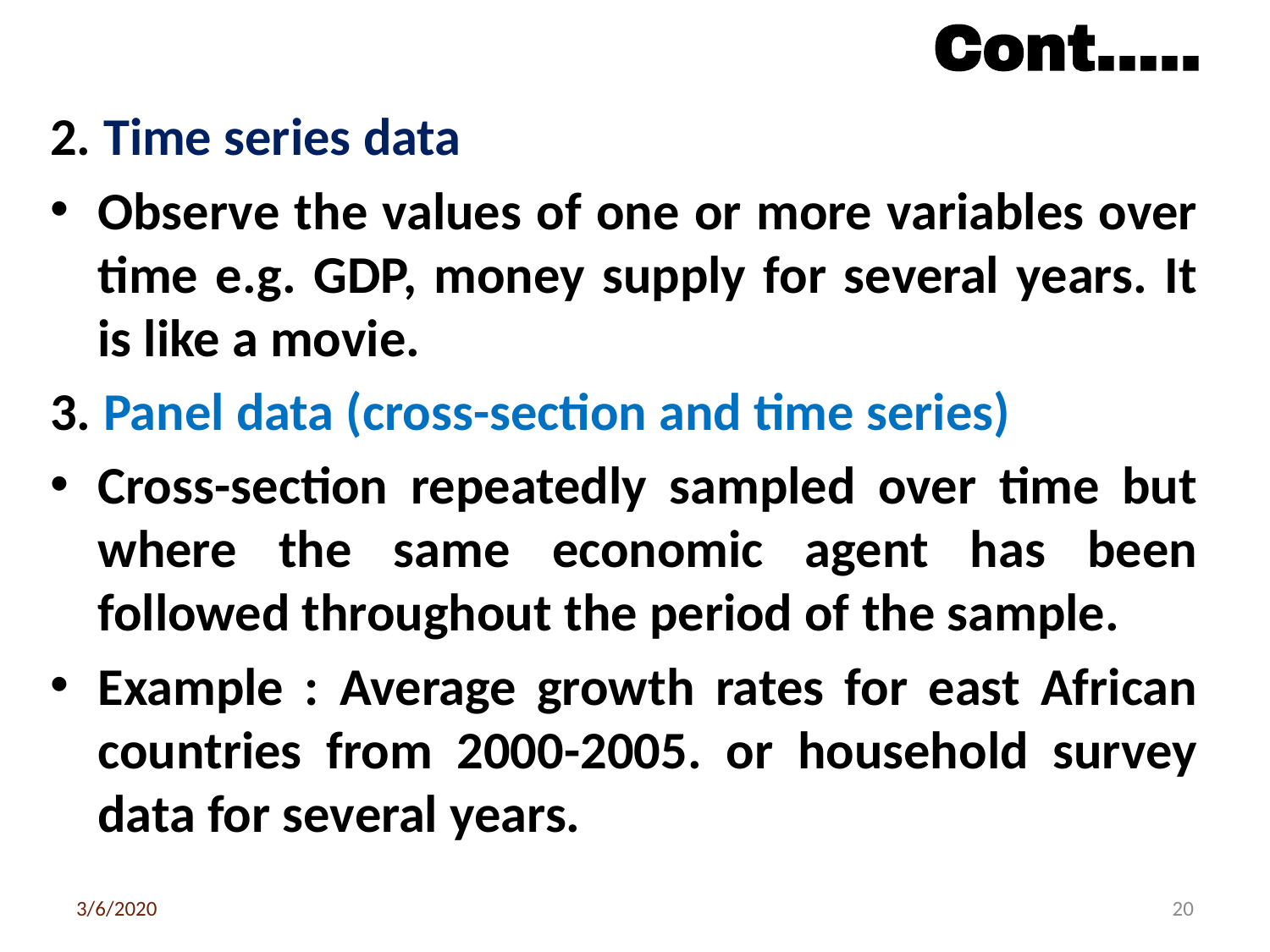

Cont.….
2. Time series data
Observe the values of one or more variables over time e.g. GDP, money supply for several years. It is like a movie.
3. Panel data (cross-section and time series)
Cross-section repeatedly sampled over time but where the same economic agent has been followed throughout the period of the sample.
Example : Average growth rates for east African countries from 2000-2005. or household survey data for several years.

3/6/2020
20